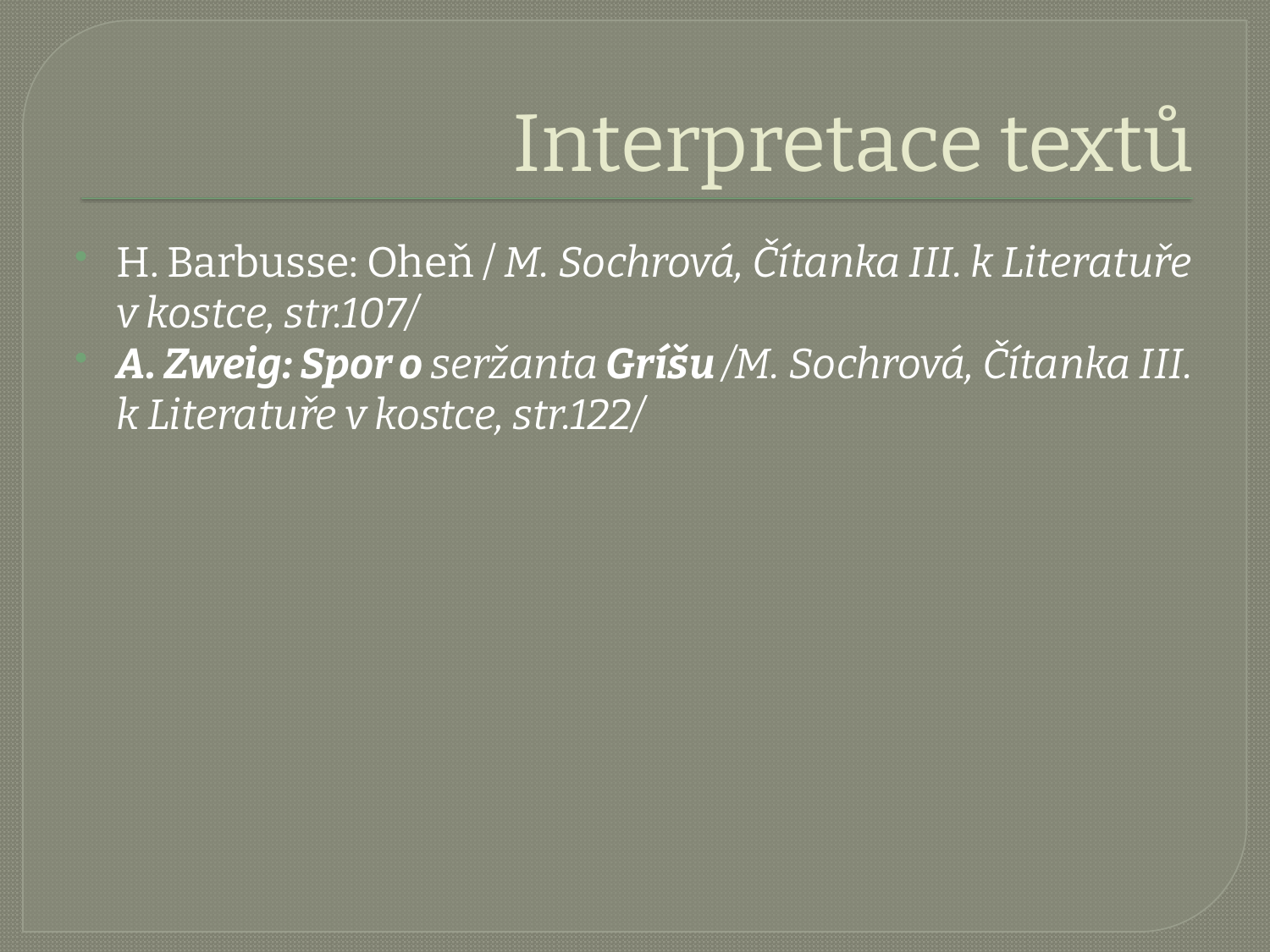

# Interpretace textů
H. Barbusse: Oheň / M. Sochrová, Čítanka III. k Literatuře v kostce, str.107/
A. Zweig: Spor o seržanta Gríšu /M. Sochrová, Čítanka III. k Literatuře v kostce, str.122/